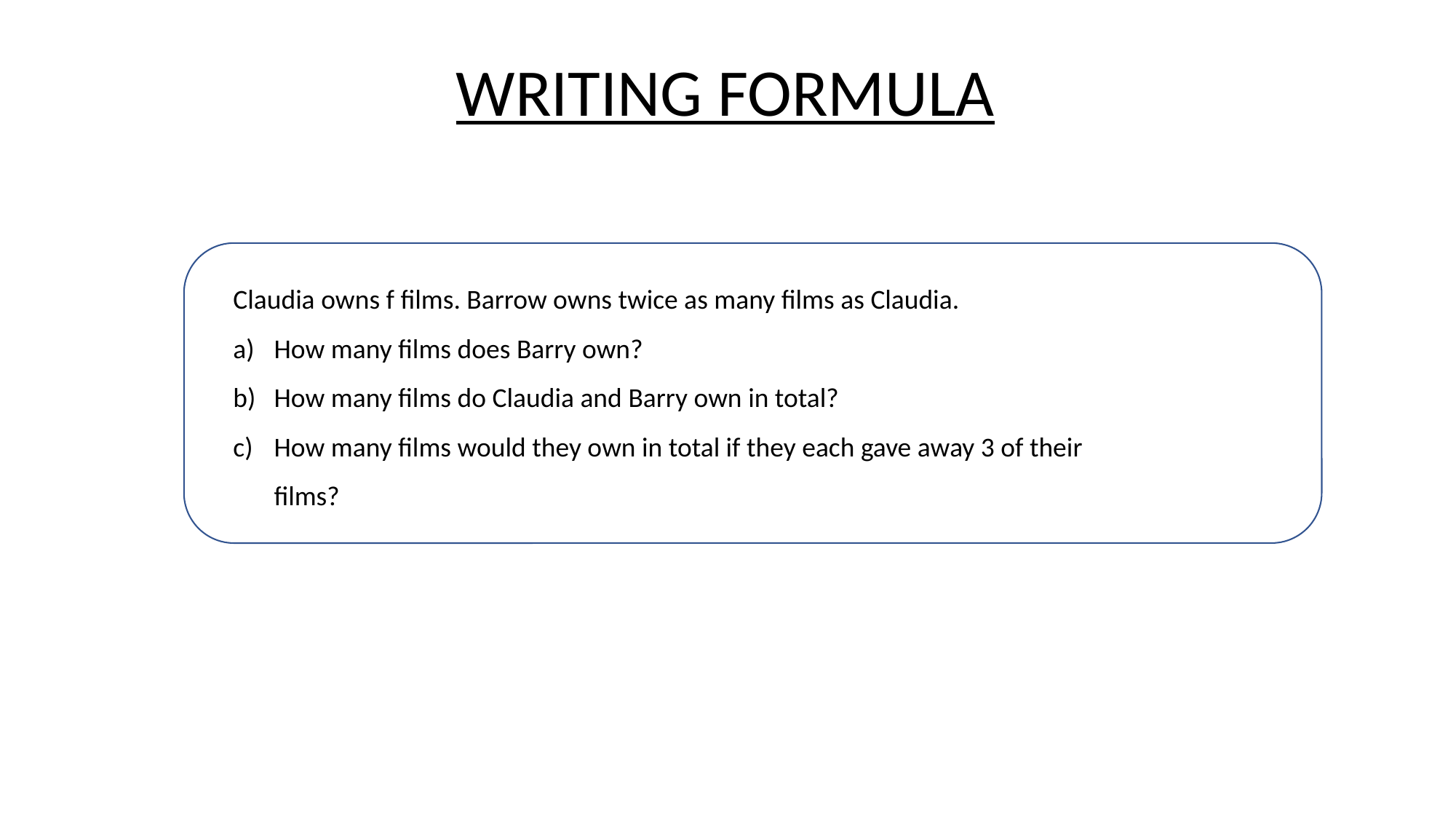

# WRITING FORMULA

Claudia owns f films. Barrow owns twice as many films as Claudia.
How many films does Barry own?
How many films do Claudia and Barry own in total?
How many films would they own in total if they each gave away 3 of their films?